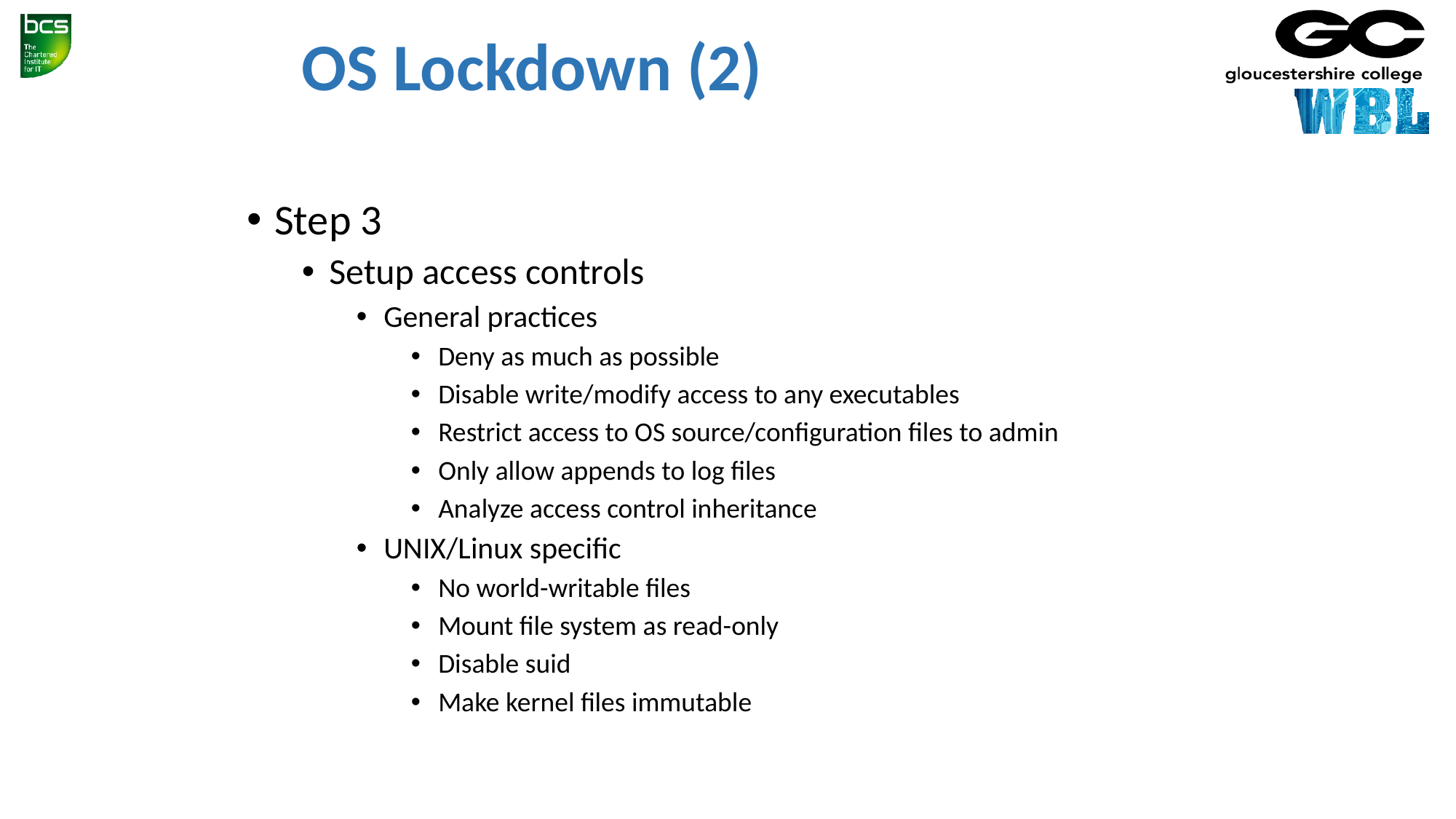

# OS Lockdown (2)
Step 3
Setup access controls
General practices
Deny as much as possible
Disable write/modify access to any executables
Restrict access to OS source/configuration files to admin
Only allow appends to log files
Analyze access control inheritance
UNIX/Linux specific
No world-writable files
Mount file system as read-only
Disable suid
Make kernel files immutable